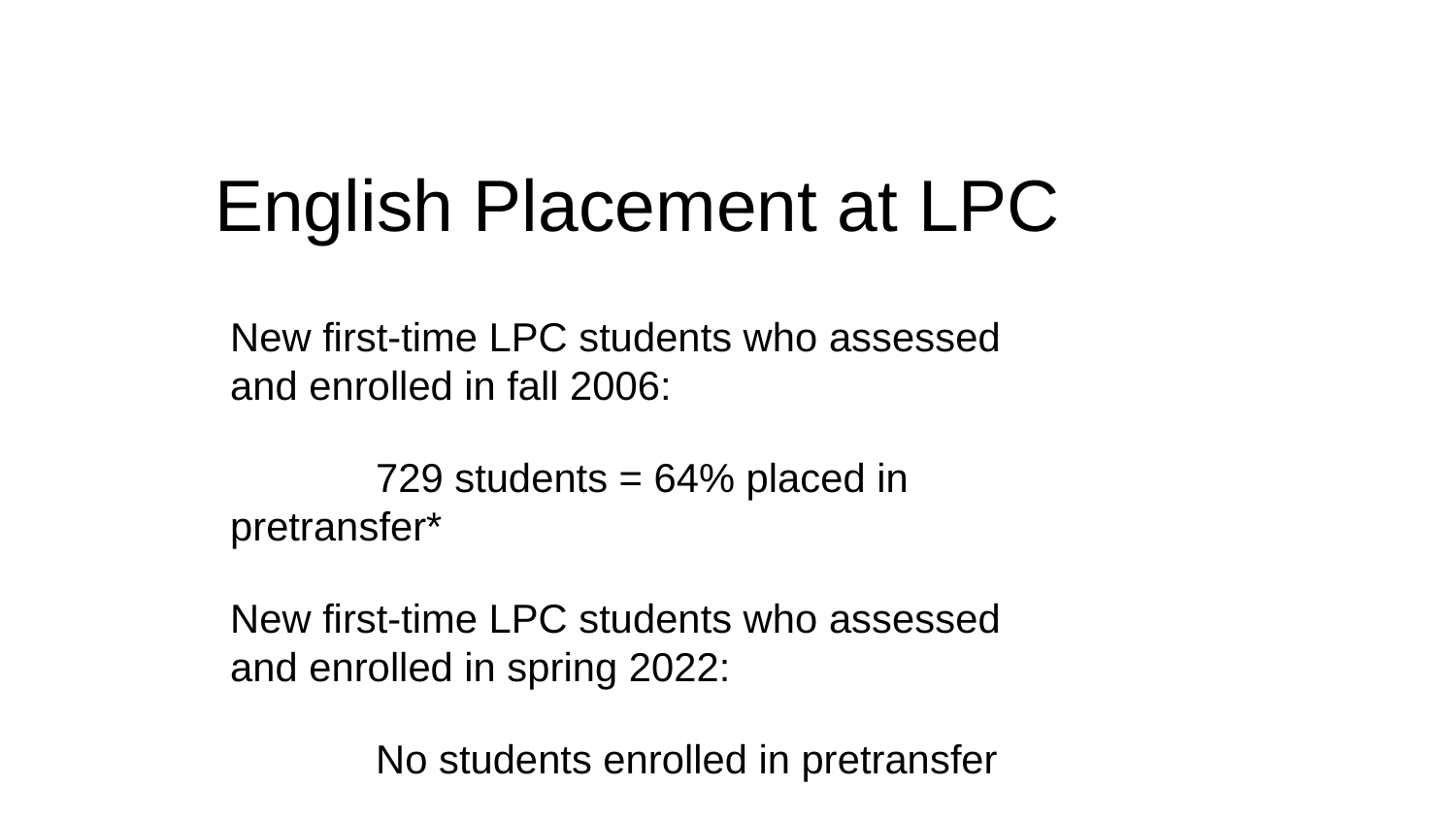

# English Placement at LPC

New first-time LPC students who assessed and enrolled in fall 2006:

	729 students = 64% placed in pretransfer*

New first-time LPC students who assessed and enrolled in spring 2022:

	No students enrolled in pretransfer

*Chabot College Office of Institutional Research